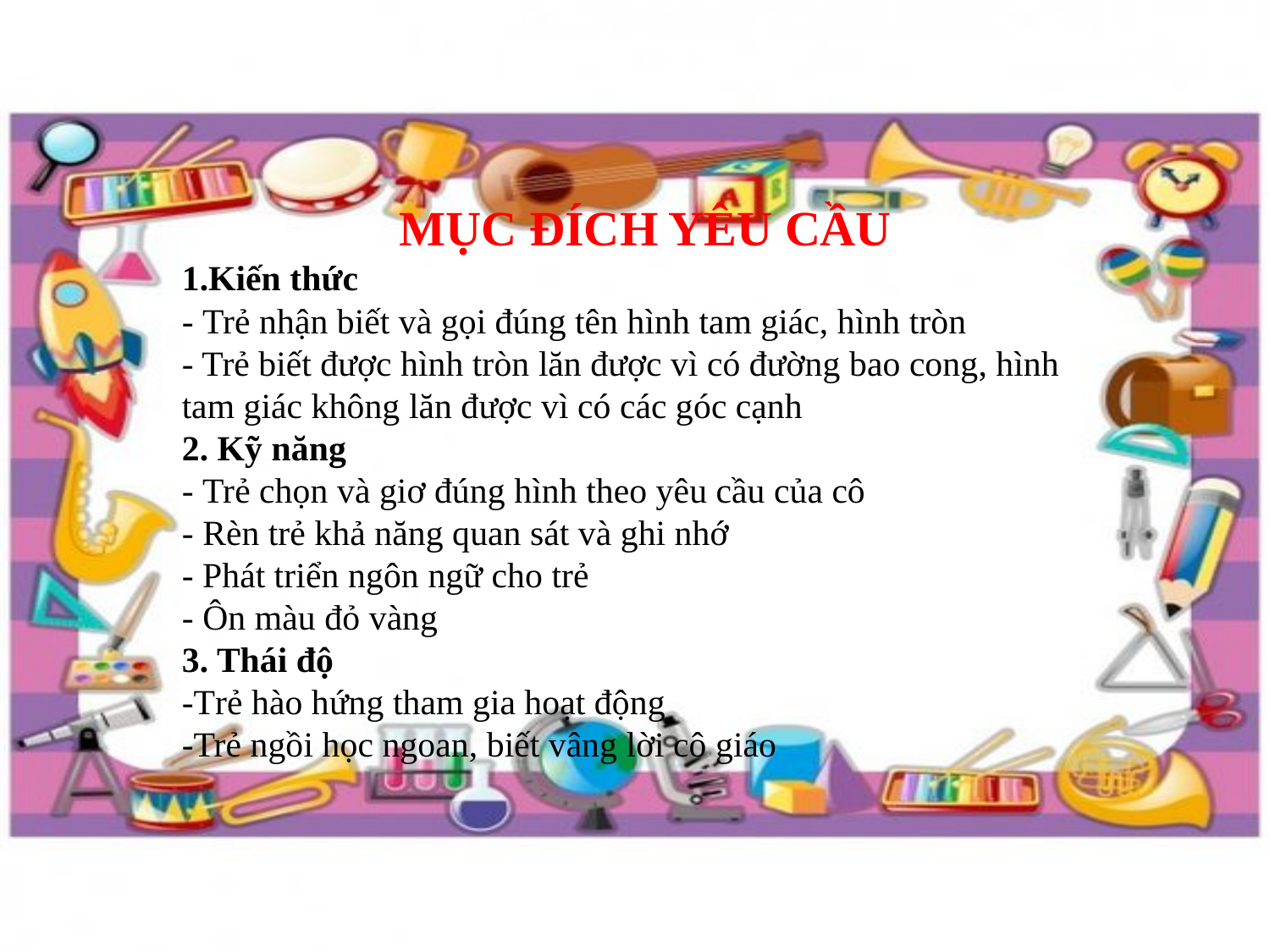

MỤC ĐÍCH YÊU CẦU
1.Kiến thức
- Trẻ nhận biết và gọi đúng tên hình tam giác, hình tròn
- Trẻ biết được hình tròn lăn được vì có đường bao cong, hình tam giác không lăn được vì có các góc cạnh
2. Kỹ năng
- Trẻ chọn và giơ đúng hình theo yêu cầu của cô
- Rèn trẻ khả năng quan sát và ghi nhớ
- Phát triển ngôn ngữ cho trẻ
- Ôn màu đỏ vàng
3. Thái độ
-Trẻ hào hứng tham gia hoạt động
-Trẻ ngồi học ngoan, biết vâng lời cô giáo